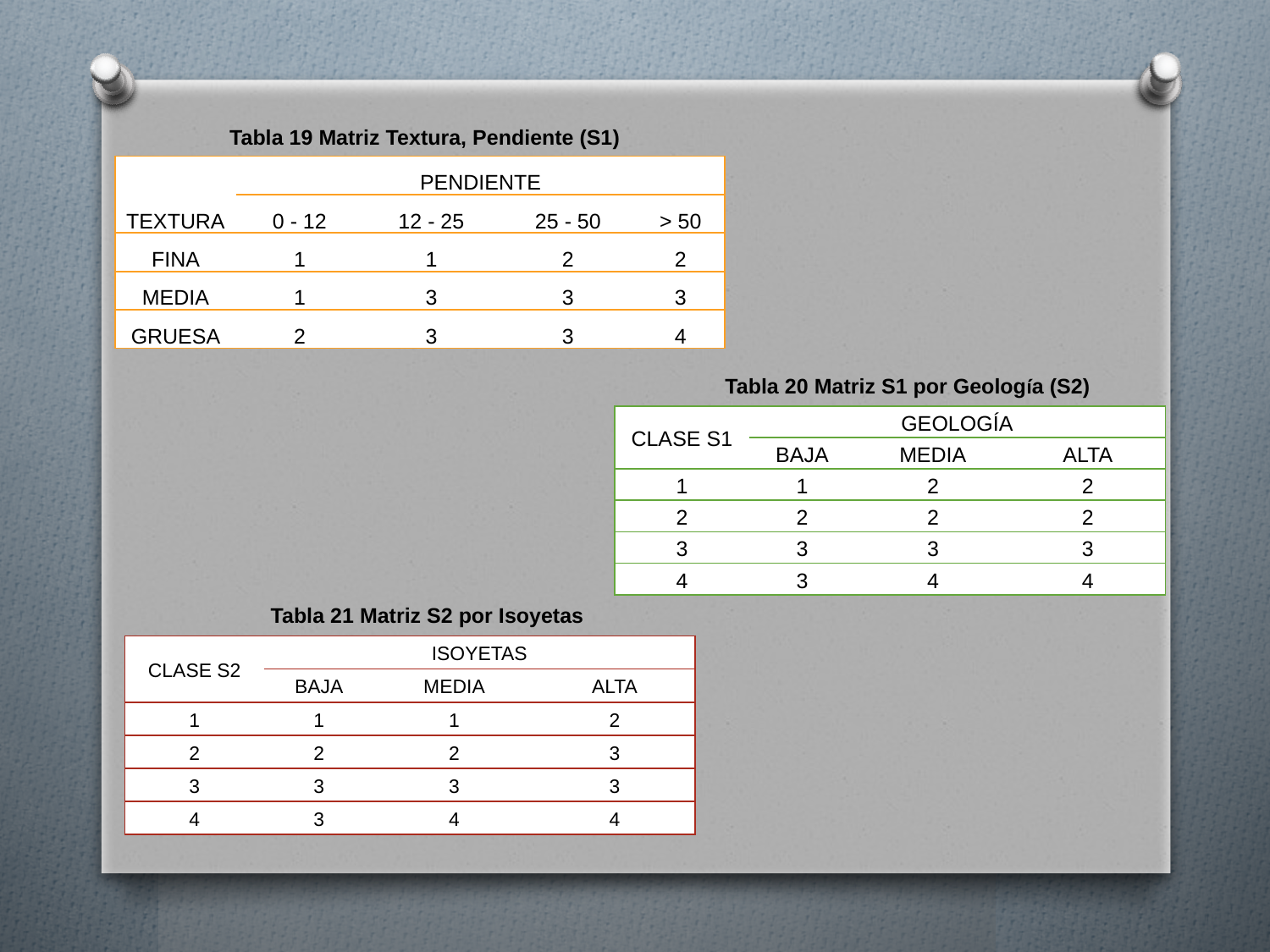

Tabla 19 Matriz Textura, Pendiente (S1)
| TEXTURA | PENDIENTE |  |  |  |
| --- | --- | --- | --- | --- |
|  | 0 - 12 | 12 - 25 | 25 - 50 | > 50 |
| FINA | 1 | 1 | 2 | 2 |
| MEDIA | 1 | 3 | 3 | 3 |
| GRUESA | 2 | 3 | 3 | 4 |
Tabla 20 Matriz S1 por Geología (S2)
| CLASE S1 | GEOLOGÍA |  |  |
| --- | --- | --- | --- |
|  | BAJA | MEDIA | ALTA |
| 1 | 1 | 2 | 2 |
| 2 | 2 | 2 | 2 |
| 3 | 3 | 3 | 3 |
| 4 | 3 | 4 | 4 |
Tabla 21 Matriz S2 por Isoyetas
| CLASE S2 | ISOYETAS |  |  |
| --- | --- | --- | --- |
|  | BAJA | MEDIA | ALTA |
| 1 | 1 | 1 | 2 |
| 2 | 2 | 2 | 3 |
| 3 | 3 | 3 | 3 |
| 4 | 3 | 4 | 4 |